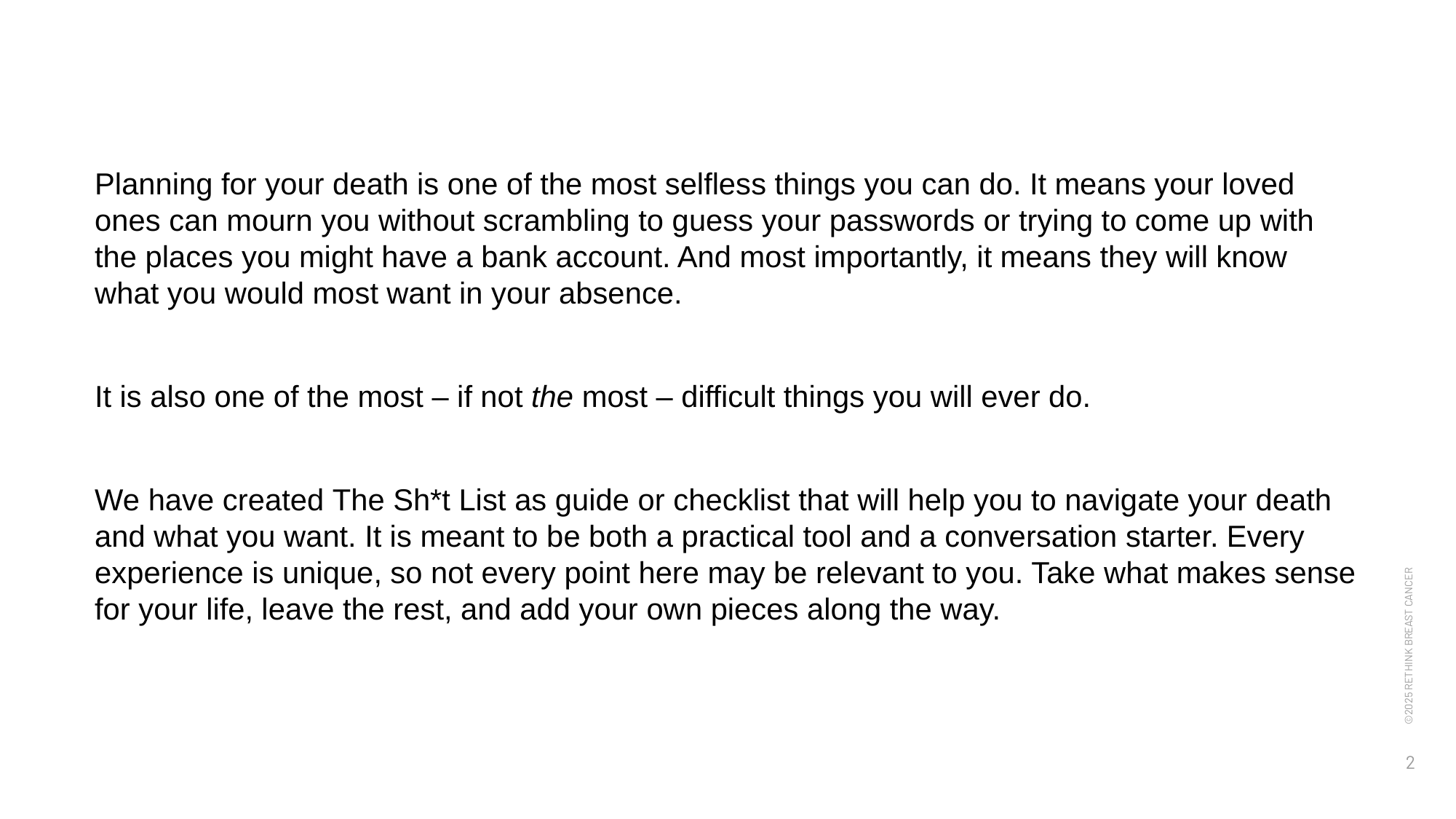

Planning for your death is one of the most selfless things you can do. It means your loved ones can mourn you without scrambling to guess your passwords or trying to come up with the places you might have a bank account. And most importantly, it means they will know what you would most want in your absence.

It is also one of the most – if not the most – difficult things you will ever do.

We have created The Sh*t List as guide or checklist that will help you to navigate your death and what you want. It is meant to be both a practical tool and a conversation starter. Every experience is unique, so not every point here may be relevant to you. Take what makes sense for your life, leave the rest, and add your own pieces along the way.
 ©2025 RETHINK BREAST CANCER
2